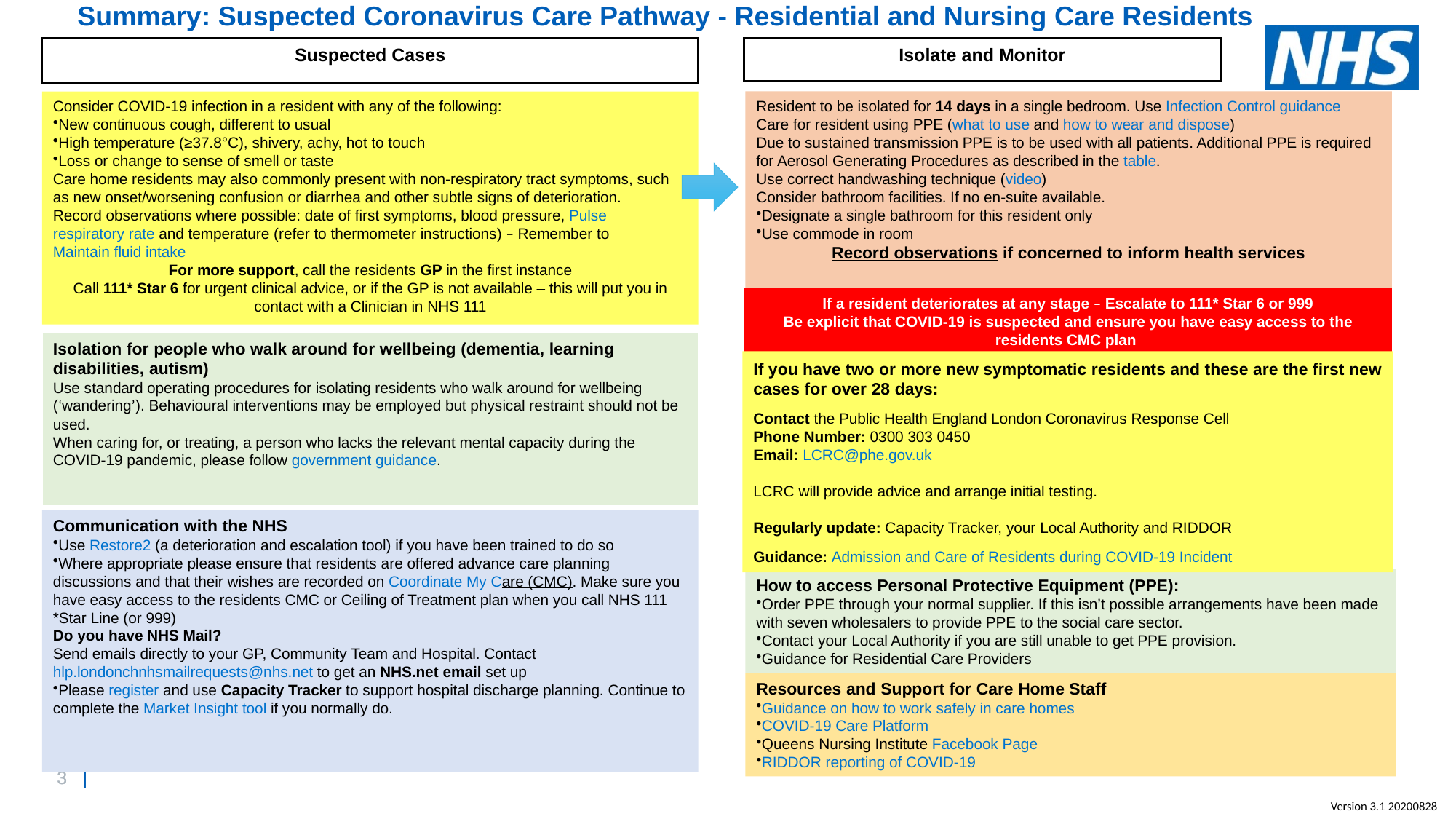

Summary: Suspected Coronavirus Care Pathway - Residential and Nursing Care Residents
Suspected Cases
Isolate and Monitor

Resident to be isolated for 14 days in a single bedroom. Use Infection Control guidance
Care for resident using PPE (what to use and how to wear and dispose)
Due to sustained transmission PPE is to be used with all patients. Additional PPE is required for Aerosol Generating Procedures as described in the table.
Use correct handwashing technique (video)
Consider bathroom facilities. If no en-suite available.
Designate a single bathroom for this resident only
Use commode in room
Record observations if concerned to inform health services

Consider COVID-19 infection in a resident with any of the following:
New continuous cough, different to usual
High temperature (≥37.8°C), shivery, achy, hot to touch
Loss or change to sense of smell or taste
Care home residents may also commonly present with non-respiratory tract symptoms, such as new onset/worsening confusion or diarrhea and other subtle signs of deterioration.
Record observations where possible: date of first symptoms, blood pressure, Pulse respiratory rate and temperature (refer to thermometer instructions) – Remember to Maintain fluid intake
For more support, call the residents GP in the first instance
Call 111* Star 6 for urgent clinical advice, or if the GP is not available – this will put you in contact with a Clinician in NHS 111

If a resident deteriorates at any stage – Escalate to 111* Star 6 or 999
Be explicit that COVID-19 is suspected and ensure you have easy access to the residents CMC plan

Isolation for people who walk around for wellbeing (dementia, learning disabilities, autism)
Use standard operating procedures for isolating residents who walk around for wellbeing (‘wandering’). Behavioural interventions may be employed but physical restraint should not be used.
When caring for, or treating, a person who lacks the relevant mental capacity during the COVID-19 pandemic, please follow government guidance.

If you have two or more new symptomatic residents and these are the first new cases for over 28 days:

Contact the Public Health England London Coronavirus Response Cell
Phone Number: 0300 303 0450
Email: LCRC@phe.gov.uk

LCRC will provide advice and arrange initial testing.

Regularly update: Capacity Tracker, your Local Authority and RIDDOR

Guidance: Admission and Care of Residents during COVID-19 Incident
Communication with the NHS
Use Restore2 (a deterioration and escalation tool) if you have been trained to do so
Where appropriate please ensure that residents are offered advance care planning discussions and that their wishes are recorded on Coordinate My Care (CMC). Make sure you have easy access to the residents CMC or Ceiling of Treatment plan when you call NHS 111 *Star Line (or 999)
Do you have NHS Mail?
Send emails directly to your GP, Community Team and Hospital. Contact hlp.londonchnhsmailrequests@nhs.net to get an NHS.net email set up
Please register and use Capacity Tracker to support hospital discharge planning. Continue to complete the Market Insight tool if you normally do.
How to access Personal Protective Equipment (PPE):
Order PPE through your normal supplier. If this isn’t possible arrangements have been made with seven wholesalers to provide PPE to the social care sector.
Contact your Local Authority if you are still unable to get PPE provision.
Guidance for Residential Care Providers
Resources and Support for Care Home Staff
Guidance on how to work safely in care homes
COVID-19 Care Platform
Queens Nursing Institute Facebook Page
RIDDOR reporting of COVID-19
Version 3.1 20200828